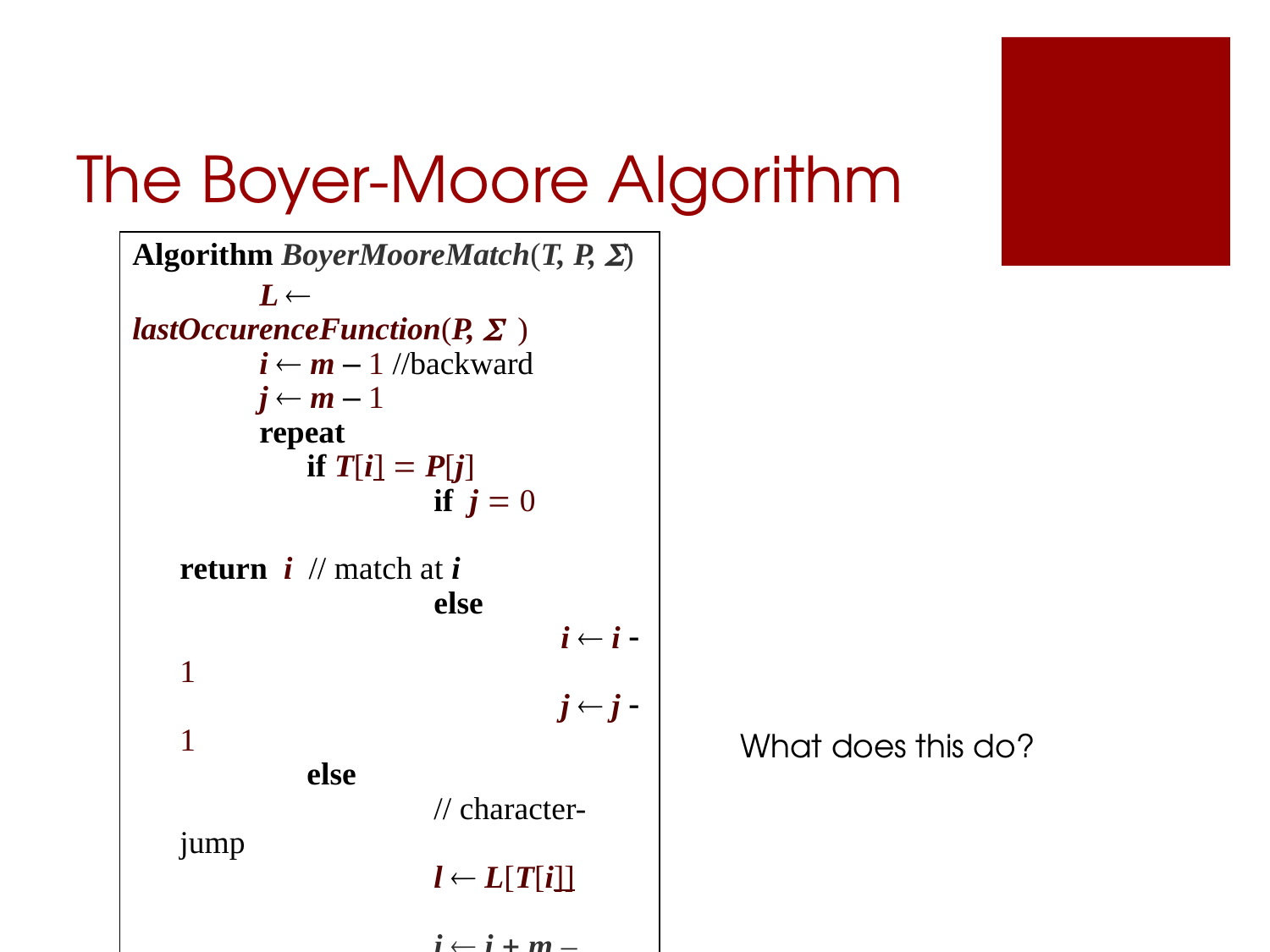

# The Boyer-Moore Algorithm
Algorithm BoyerMooreMatch(T, P, Σ)
	L ← lastOccurenceFunction(P, Σ )
	i ← m – 1 //backward
	j ← m – 1
	repeat
	if T[i] = P[j]
		if  j = 0
			return  i  // match at i
		else
			i ← i − 1
			j ← j − 1
	else
		// character-jump
		l ← L[T[i]]
		i ← i + m – min(j, 1 + l)
		j ← m − 1
until  i > n − 1
return  −1 { no match }
What does this do?